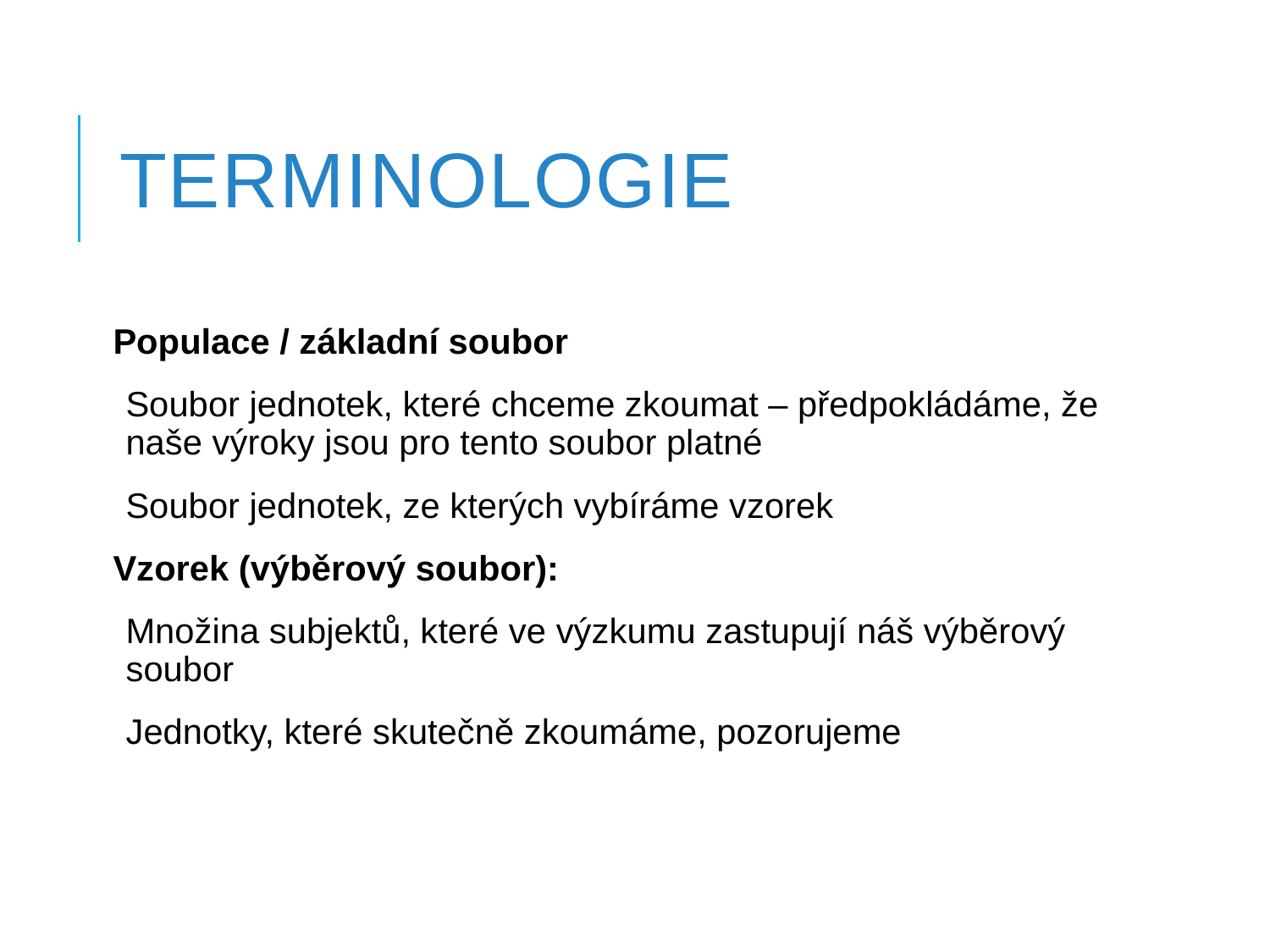

# Terminologie
Populace / základní soubor
Soubor jednotek, které chceme zkoumat – předpokládáme, že naše výroky jsou pro tento soubor platné
Soubor jednotek, ze kterých vybíráme vzorek
Vzorek (výběrový soubor):
Množina subjektů, které ve výzkumu zastupují náš výběrový soubor
Jednotky, které skutečně zkoumáme, pozorujeme